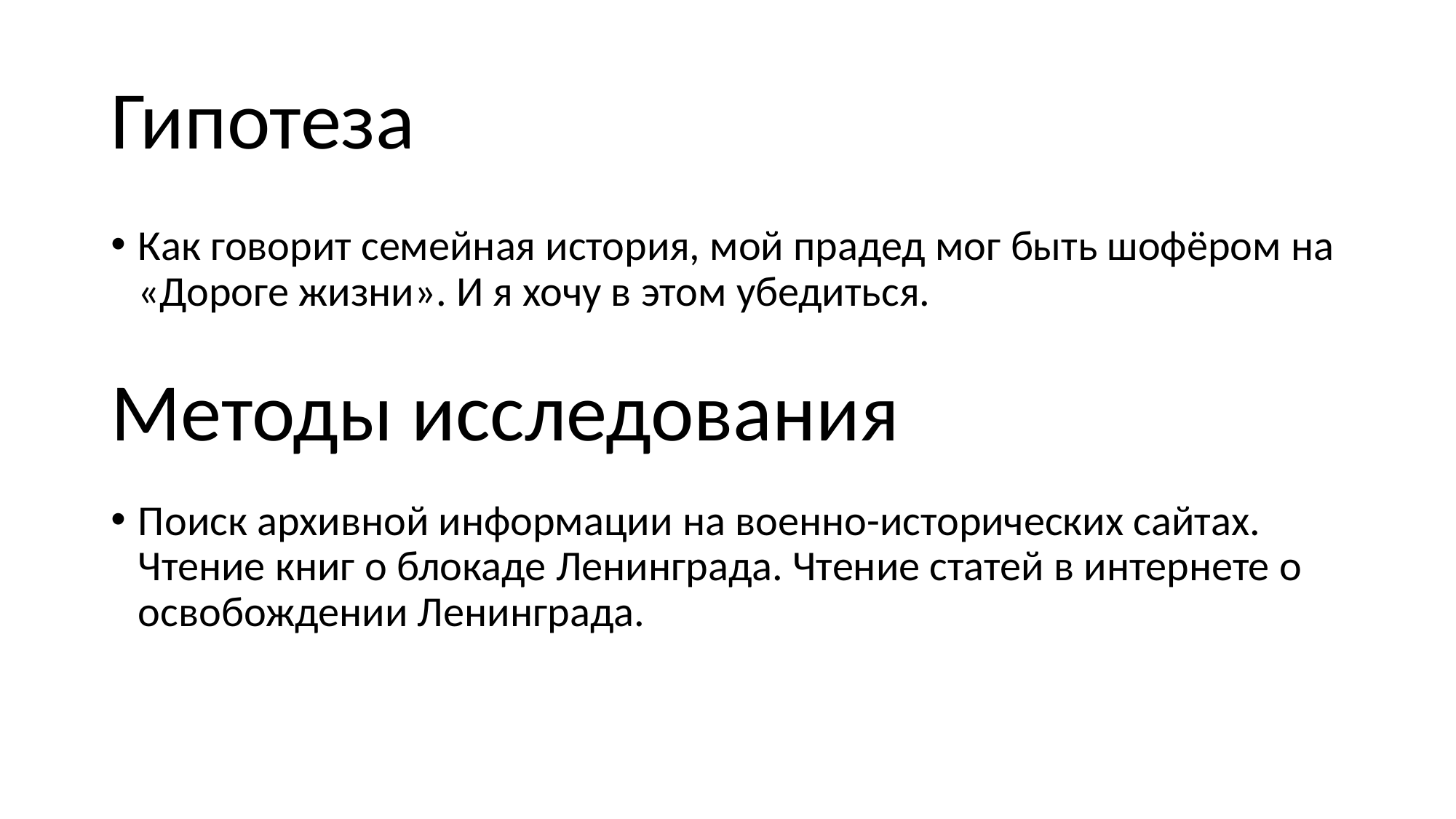

# Гипотеза
Как говорит семейная история, мой прадед мог быть шофёром на «Дороге жизни». И я хочу в этом убедиться.
Методы исследования
Поиск архивной информации на военно-исторических сайтах. Чтение книг о блокаде Ленинграда. Чтение статей в интернете о освобождении Ленинграда.